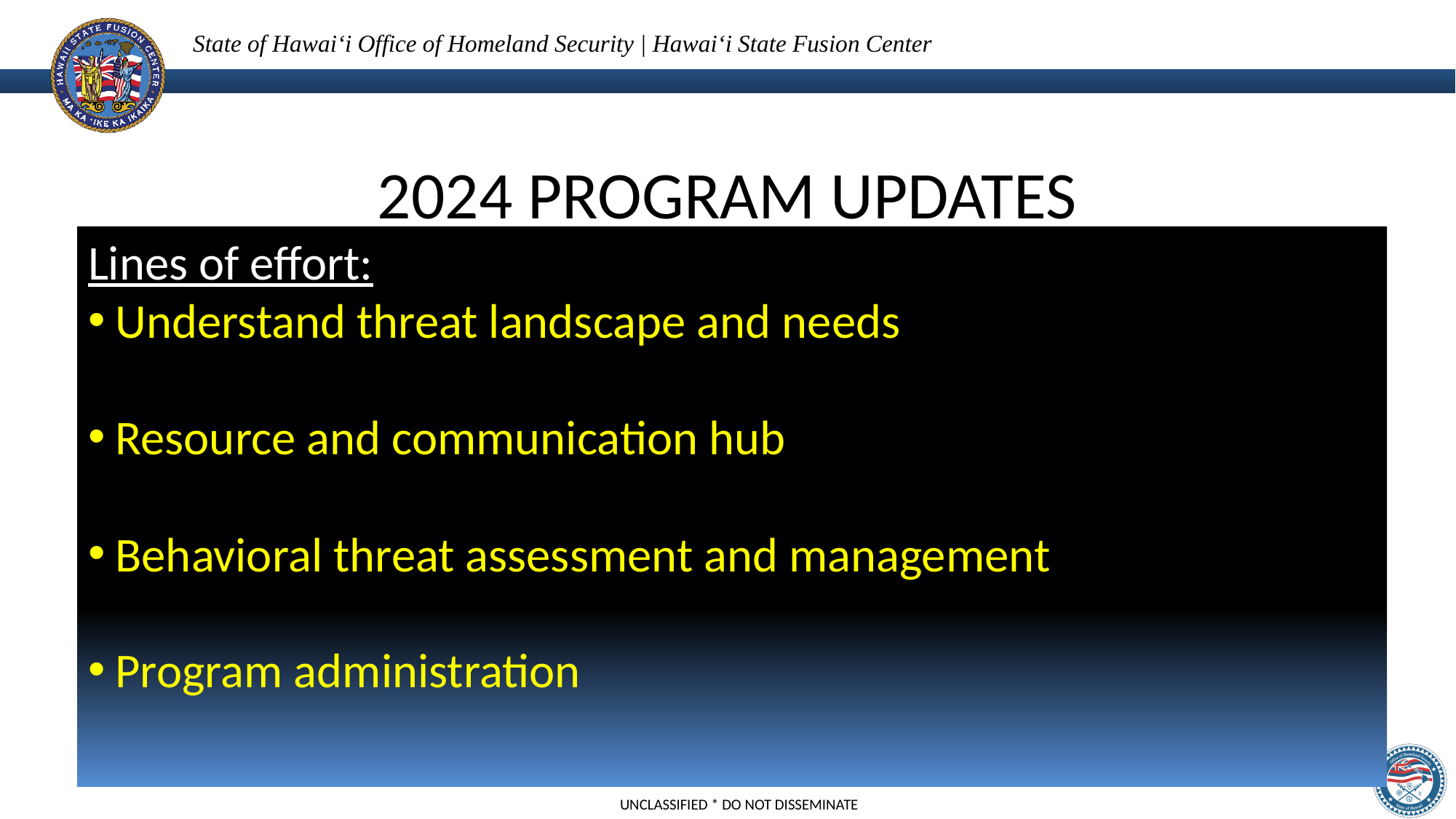

2024 PROGRAM UPDATES
Lines of effort:
Understand threat landscape and needs

Resource and communication hub

Behavioral threat assessment and management

Program administration

UNCLASSIFIED * DO NOT DISSEMINATE
UNCLASSIFIED * DO NOT DISSEMINATE